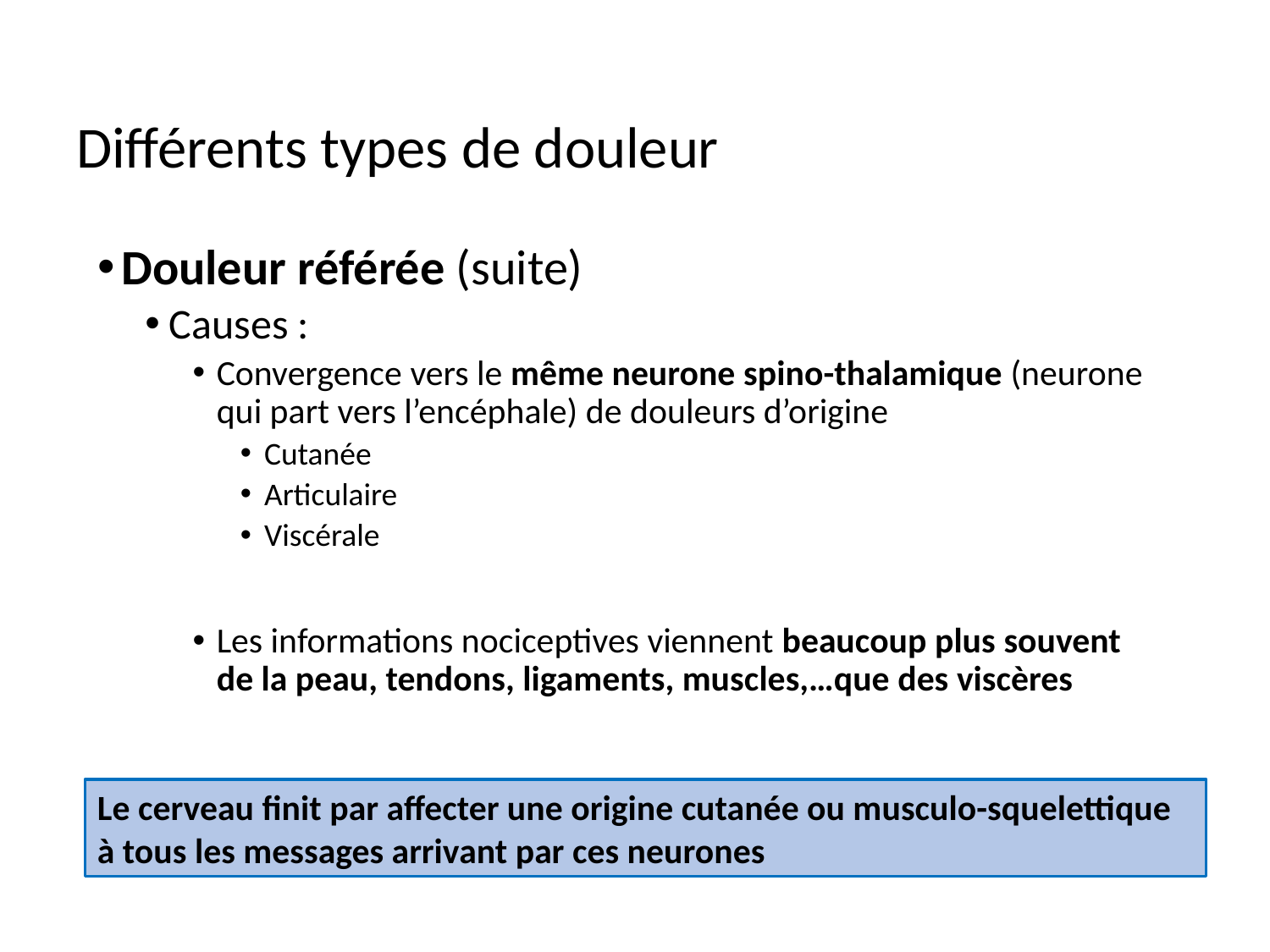

# Différents types de douleur
Douleur référée (suite)
Causes :
Convergence vers le même neurone spino-thalamique (neurone qui part vers l’encéphale) de douleurs d’origine
Cutanée
Articulaire
Viscérale

Les informations nociceptives viennent beaucoup plus souvent de la peau, tendons, ligaments, muscles,…que des viscères

Le cerveau finit par affecter une origine cutanée ou musculo-squelettique à tous les messages arrivant par ces neurones